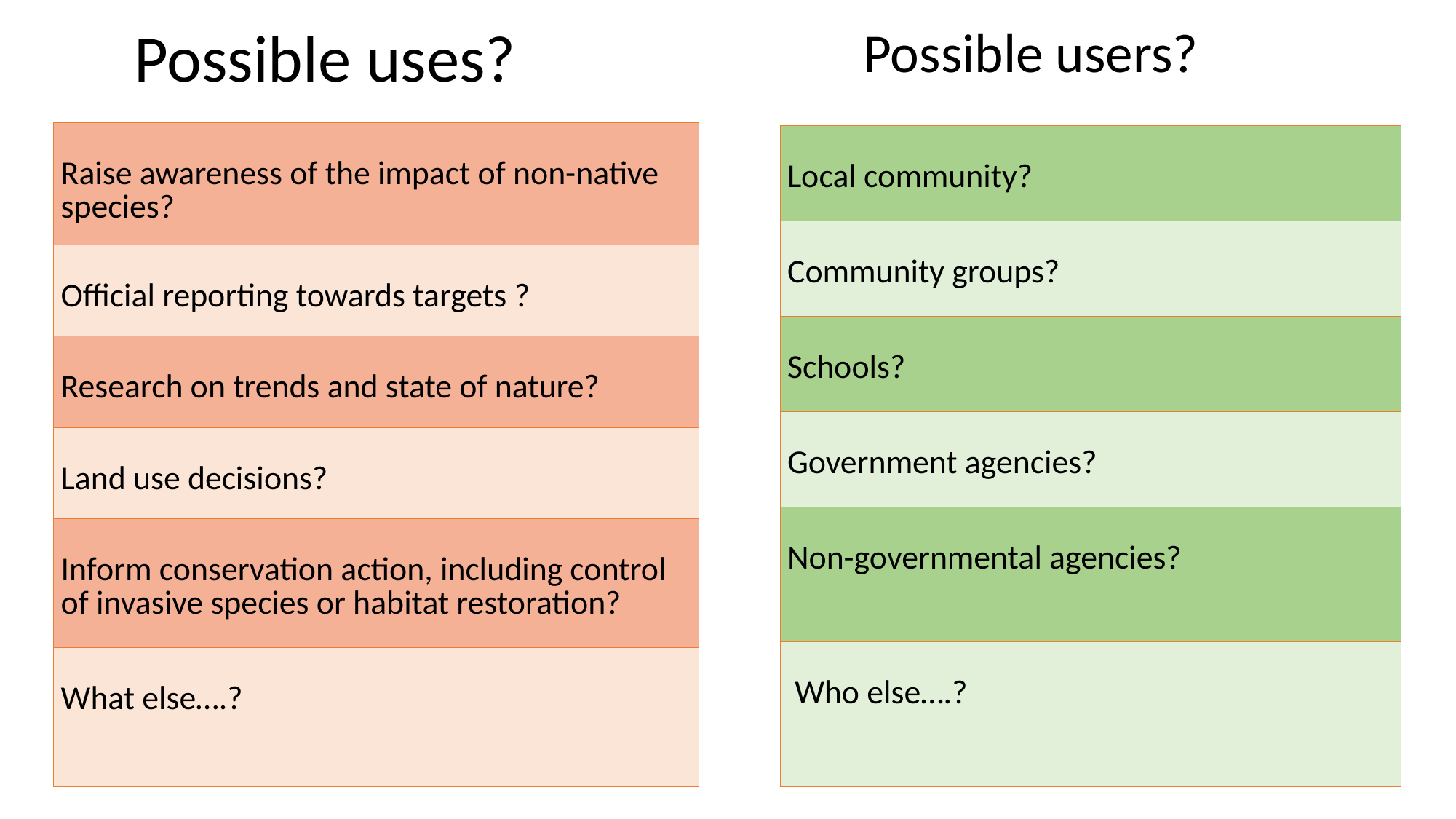

# Possible users?
Possible uses?
| Raise awareness of the impact of non-native species? |
| --- |
| Official reporting towards targets ? |
| Research on trends and state of nature? |
| Land use decisions? |
| Inform conservation action, including control of invasive species or habitat restoration? |
| What else….? |
| Local community? |
| --- |
| Community groups? |
| Schools? |
| Government agencies? |
| Non-governmental agencies? |
| Who else….? |